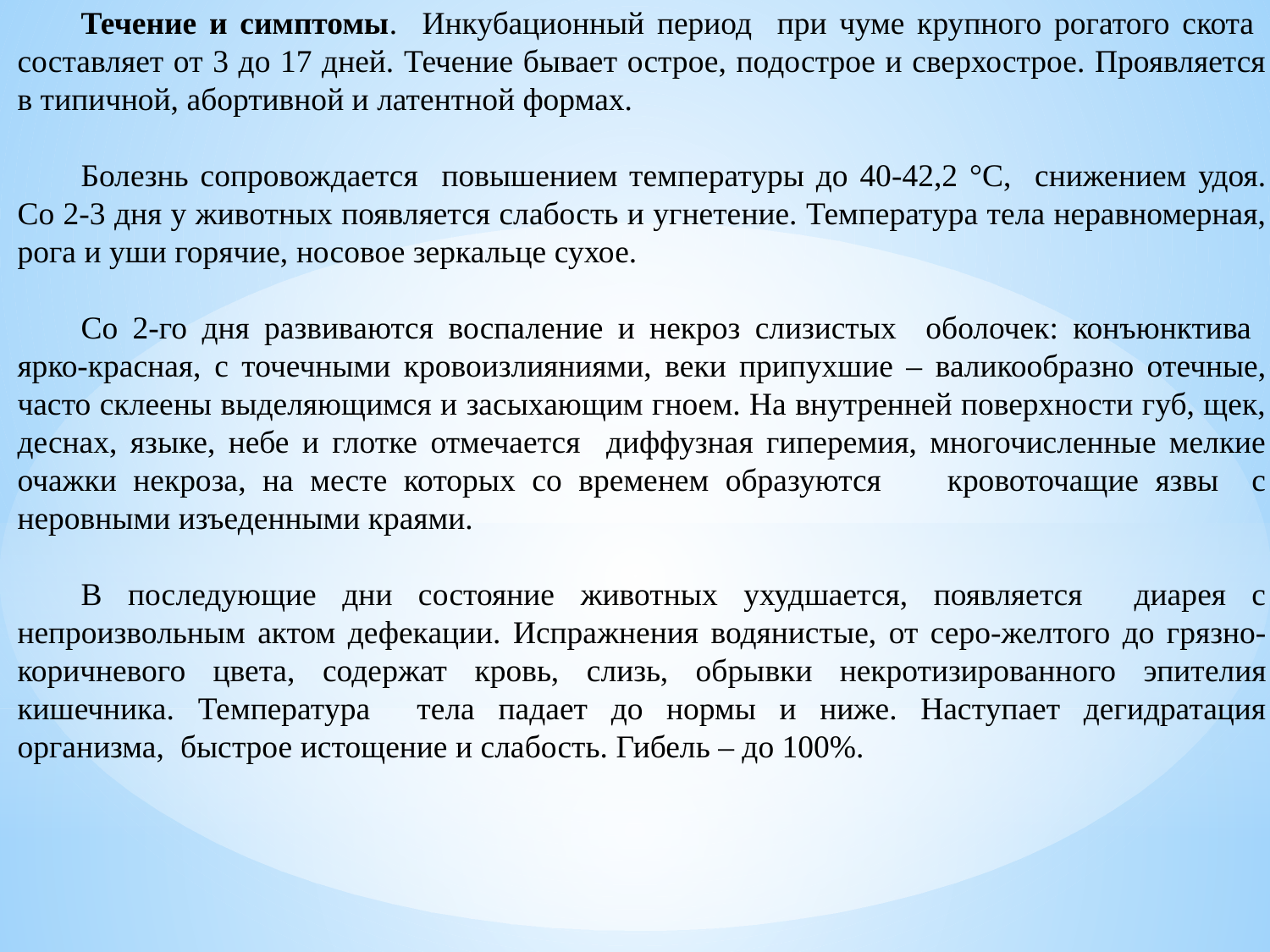

Течение и симптомы.  Инкубационный период  при чуме крупного рогатого скота  составляет от 3 до 17 дней. Течение бывает острое, подострое и сверхострое. Проявляется в типичной, абортивной и латентной формах.

Болезнь сопровождается  повышением температуры до 40-42,2 °С,  снижением удоя. Со 2-3 дня у животных появляется слабость и угнетение. Температура тела неравномерная, рога и уши горячие, носовое зеркальце сухое.

Со 2-го дня развиваются воспаление и некроз слизистых  оболочек: конъюнктива  ярко-красная, с точечными кровоизлияниями, веки припухшие – валикообразно отечные, часто склеены выделяющимся и засыхающим гноем. На внутренней поверхности губ, щек, деснах, языке, небе и глотке отмечается  диффузная гиперемия, многочисленные мелкие очажки некроза, на месте которых со временем образуются    кровоточащие язвы  с неровными изъеденными краями.

В последующие дни состояние животных ухудшается, появляется  диарея с непроизвольным актом дефекации. Испражнения водянистые, от серо-желтого до грязно-коричневого цвета, содержат кровь, слизь, обрывки некротизированного эпителия кишечника. Температура  тела падает до нормы и ниже. Наступает дегидратация организма,  быстрое истощение и слабость. Гибель – до 100%.